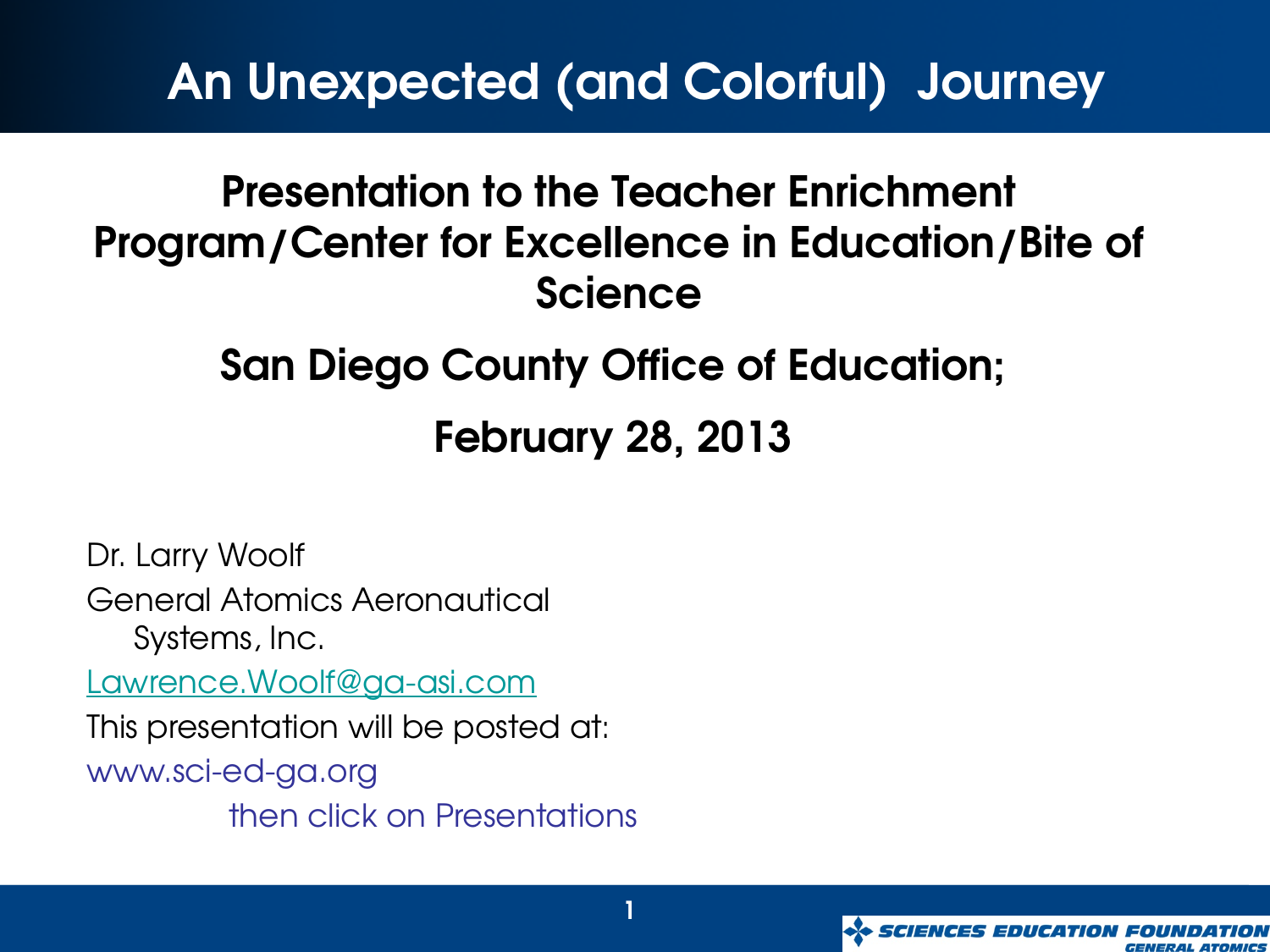

An Unexpected (and Colorful)  Journey
Presentation to the Teacher Enrichment Program/Center for Excellence in Education/Bite of Science
San Diego County Office of Education;
February 28, 2013
Dr. Larry Woolf
General Atomics Aeronautical Systems, Inc.
Lawrence.Woolf@ga-asi.com
This presentation will be posted at:
www.sci-ed-ga.org
                then click on Presentations
1